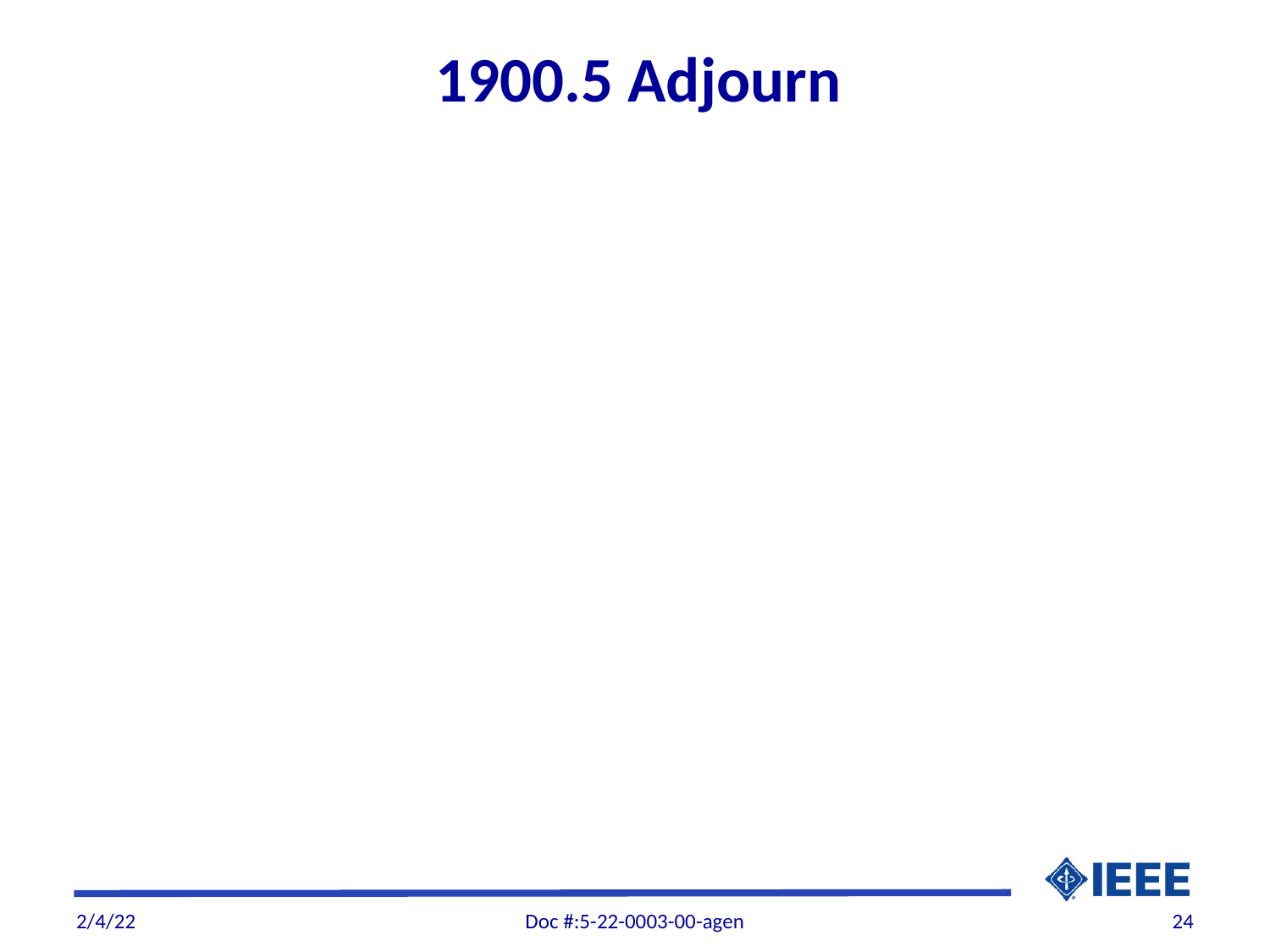

# 1900.5 Adjourn

2/4/22
Doc #:5-22-0003-00-agen
24